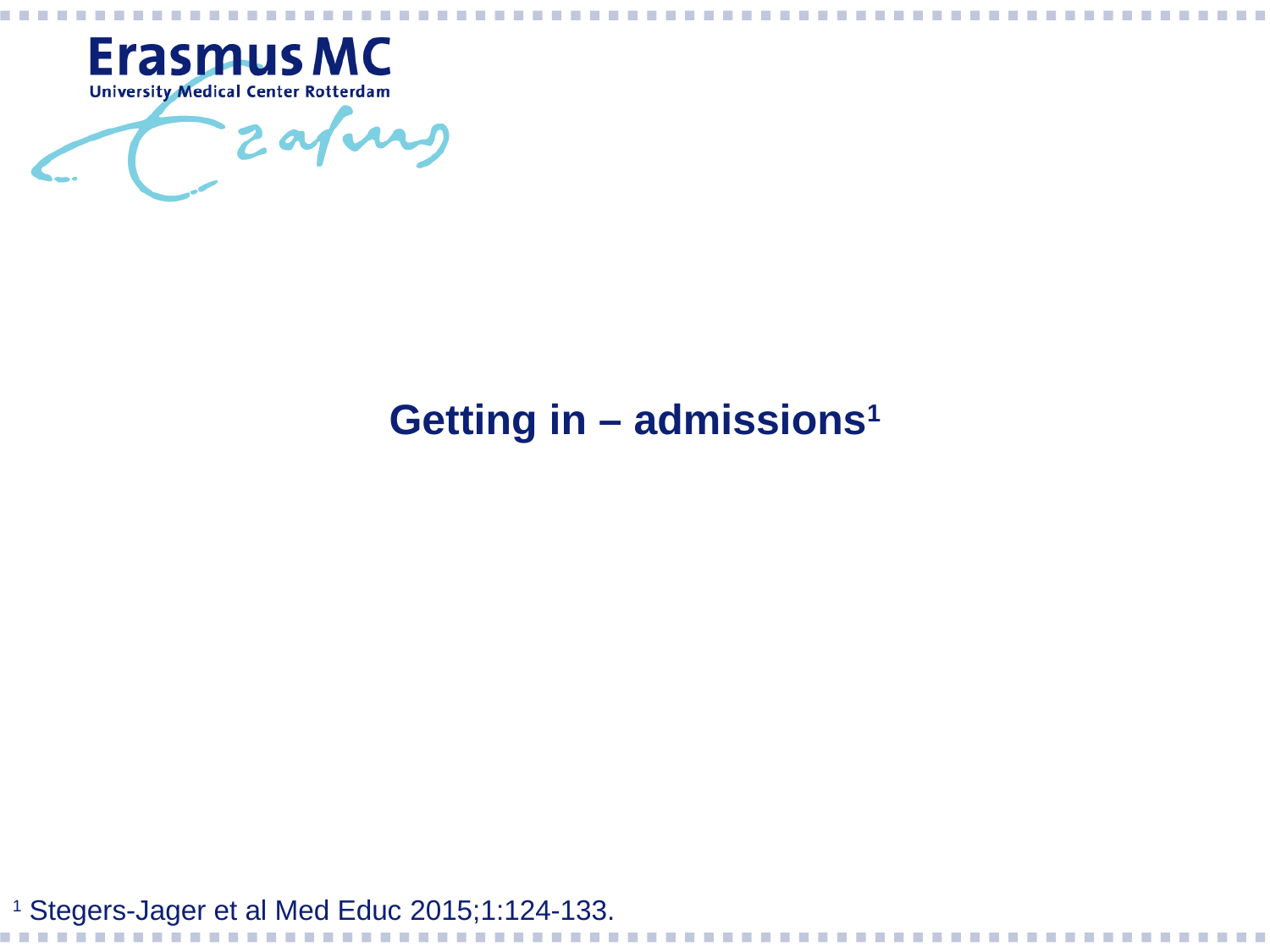

# Getting in – admissions1
1 Stegers-Jager et al Med Educ 2015;1:124-133.